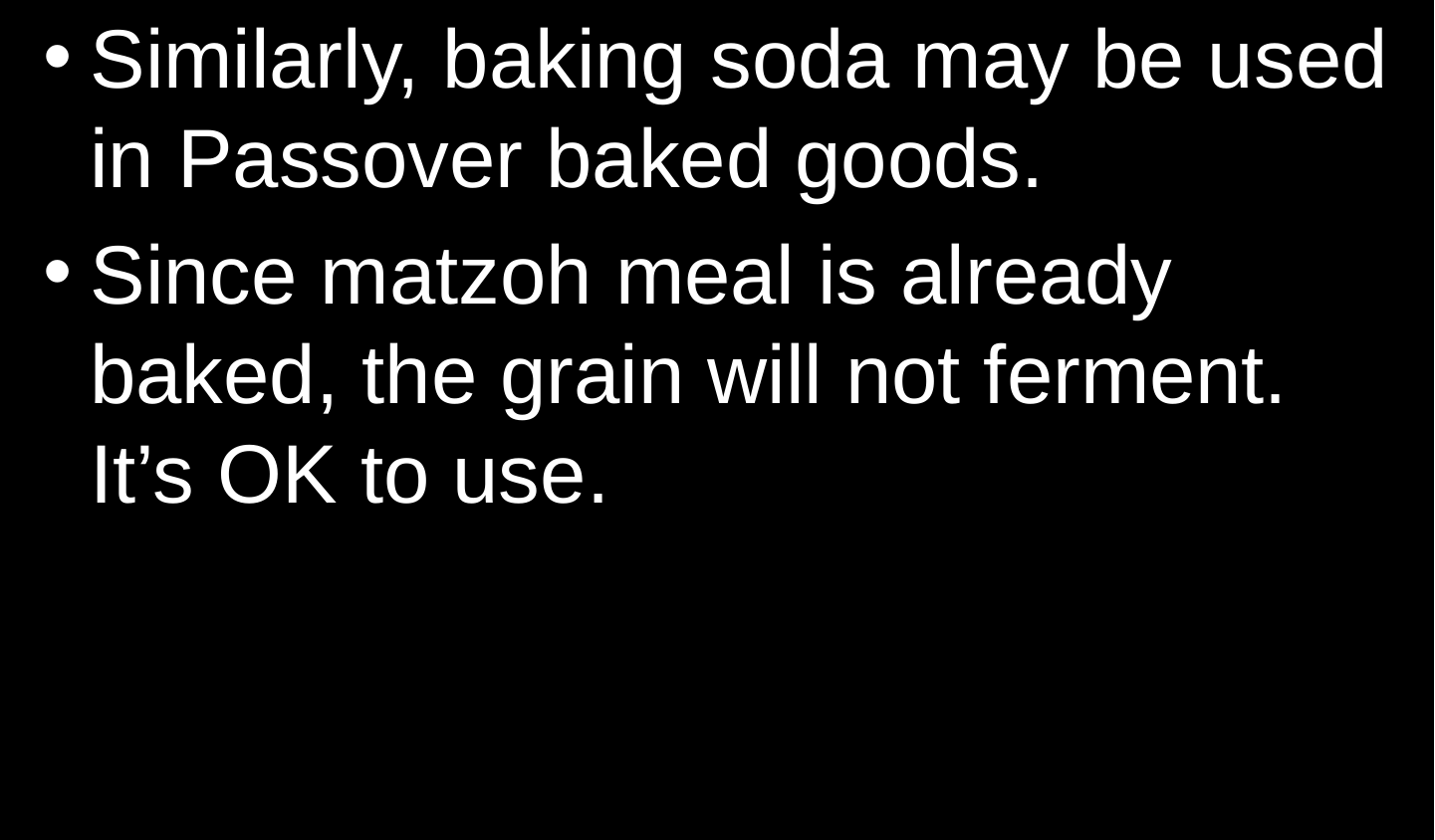

Similarly, baking soda may be used in Passover baked goods.
Since matzoh meal is already baked, the grain will not ferment.   It’s OK to use.